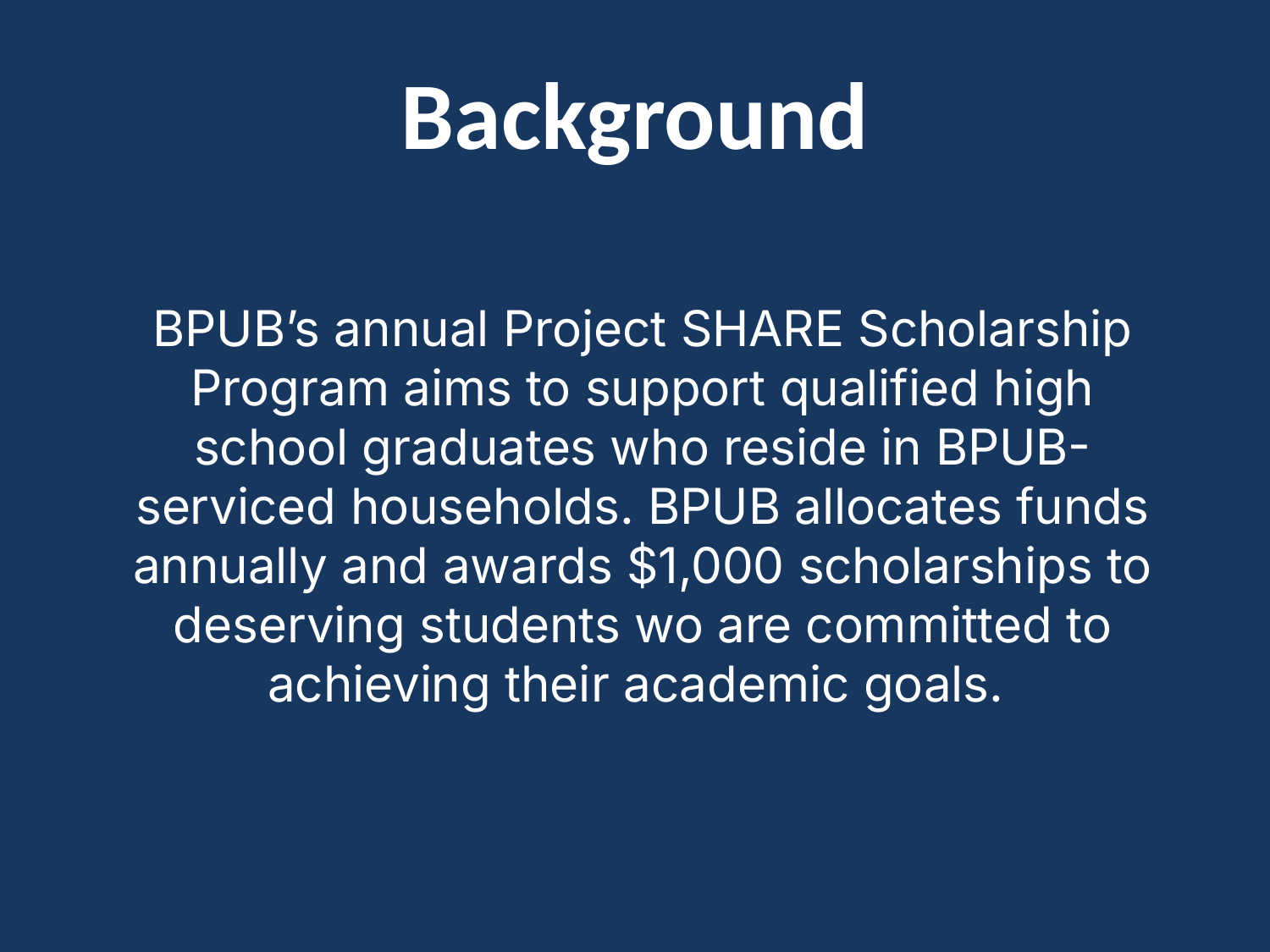

# Background
BPUB’s annual Project SHARE Scholarship Program aims to support qualified high school graduates who reside in BPUB-serviced households. BPUB allocates funds annually and awards $1,000 scholarships to deserving students wo are committed to achieving their academic goals.